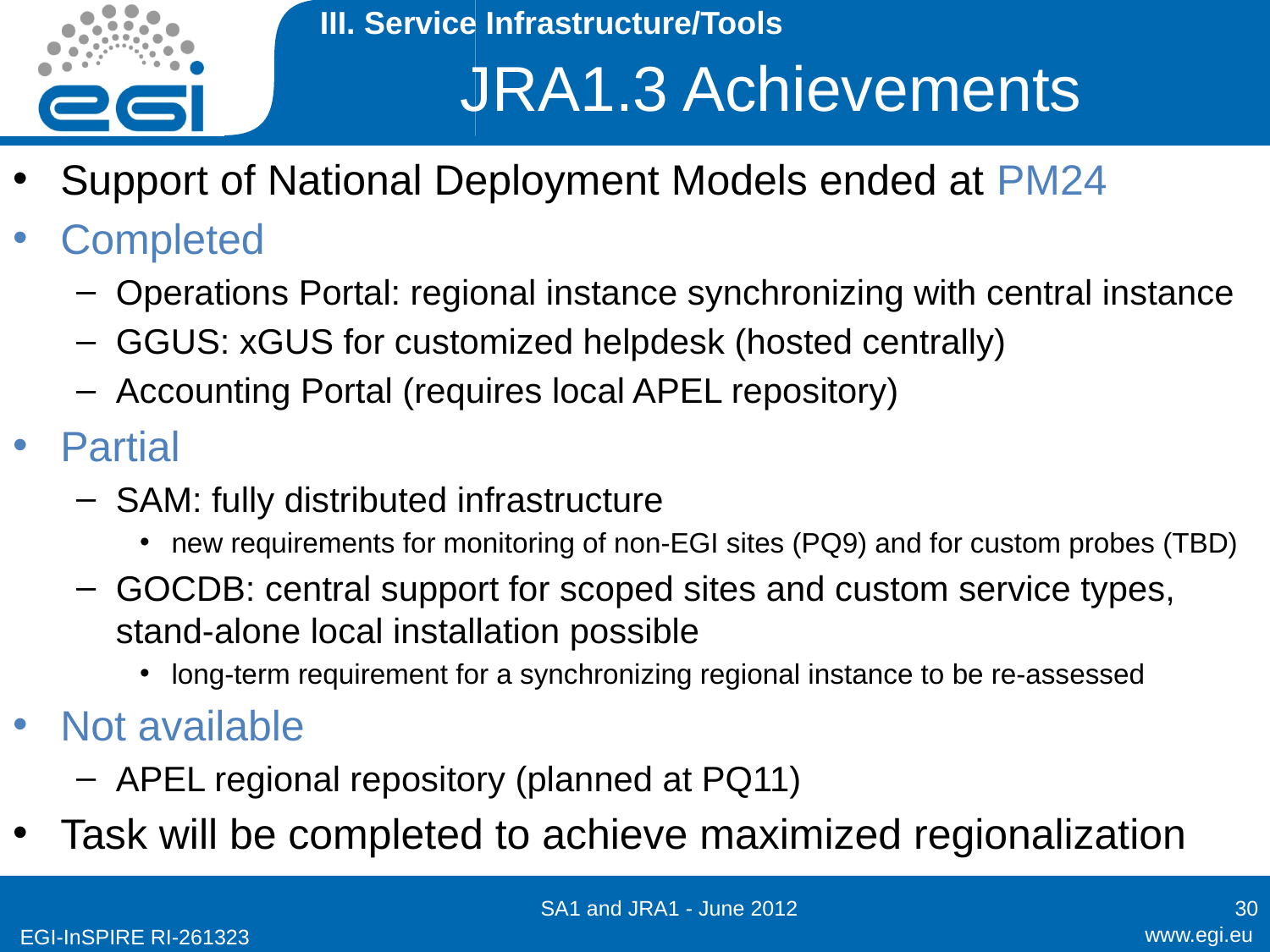

III. Service Infrastructure/Tools
# JRA1.3 Achievements
Support of National Deployment Models ended at PM24
Completed
Operations Portal: regional instance synchronizing with central instance
GGUS: xGUS for customized helpdesk (hosted centrally)
Accounting Portal (requires local APEL repository)
Partial
SAM: fully distributed infrastructure
new requirements for monitoring of non-EGI sites (PQ9) and for custom probes (TBD)
GOCDB: central support for scoped sites and custom service types, stand-alone local installation possible
long-term requirement for a synchronizing regional instance to be re-assessed
Not available
APEL regional repository (planned at PQ11)
Task will be completed to achieve maximized regionalization
SA1 and JRA1 - June 2012
30